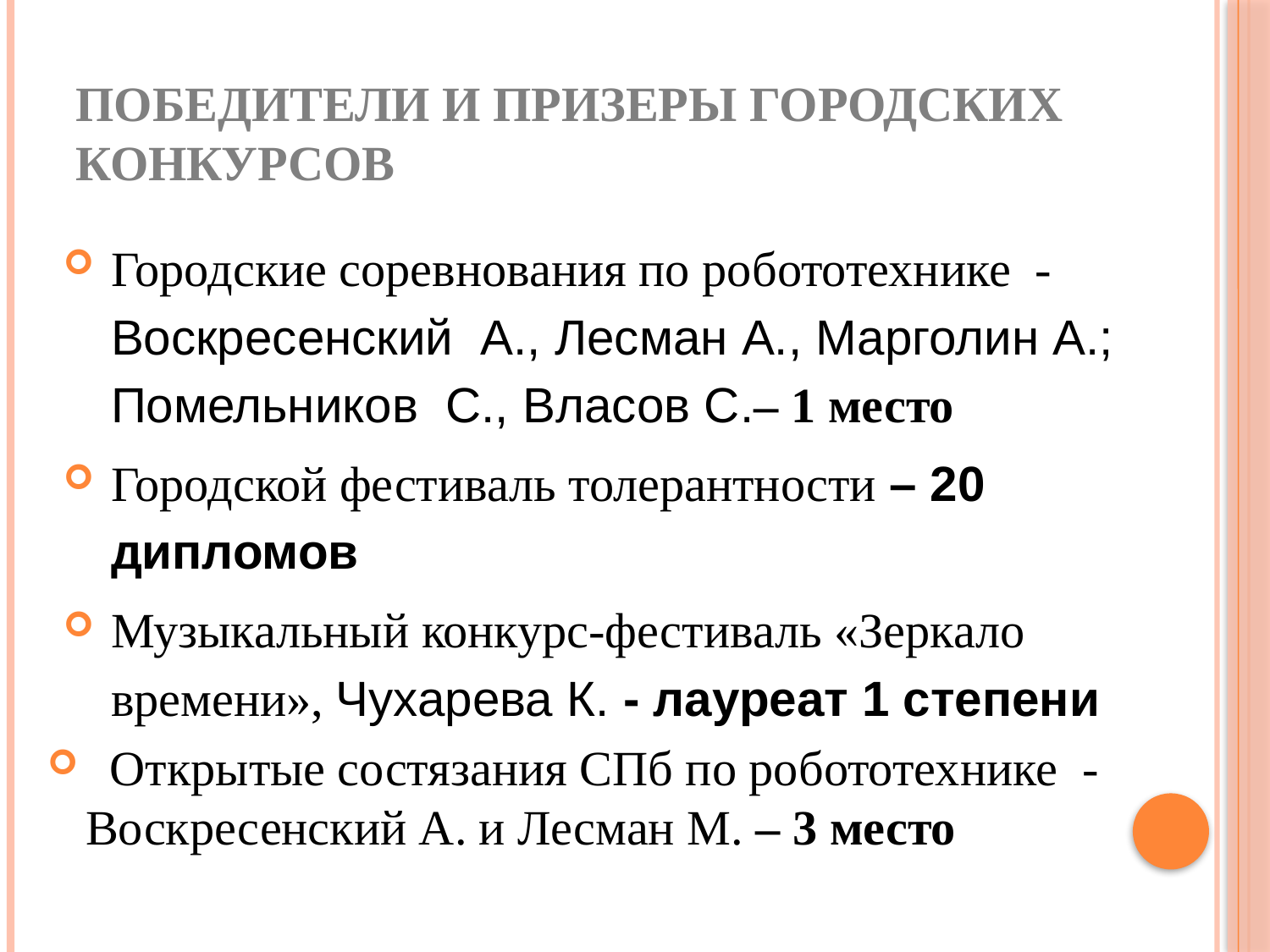

# Победители и призеры городских конкурсов
Городские соревнования по робототехнике  - Воскресенский  А., Лесман А., Марголин А.; Помельников  С., Власов С.– 1 место
Городской фестиваль толерантности – 20 дипломов
Музыкальный конкурс-фестиваль «Зеркало времени», Чухарева К. - лауреат 1 степени
  Открытые состязания СПб по робототехнике  -   Воскресенский А. и Лесман М. – 3 место